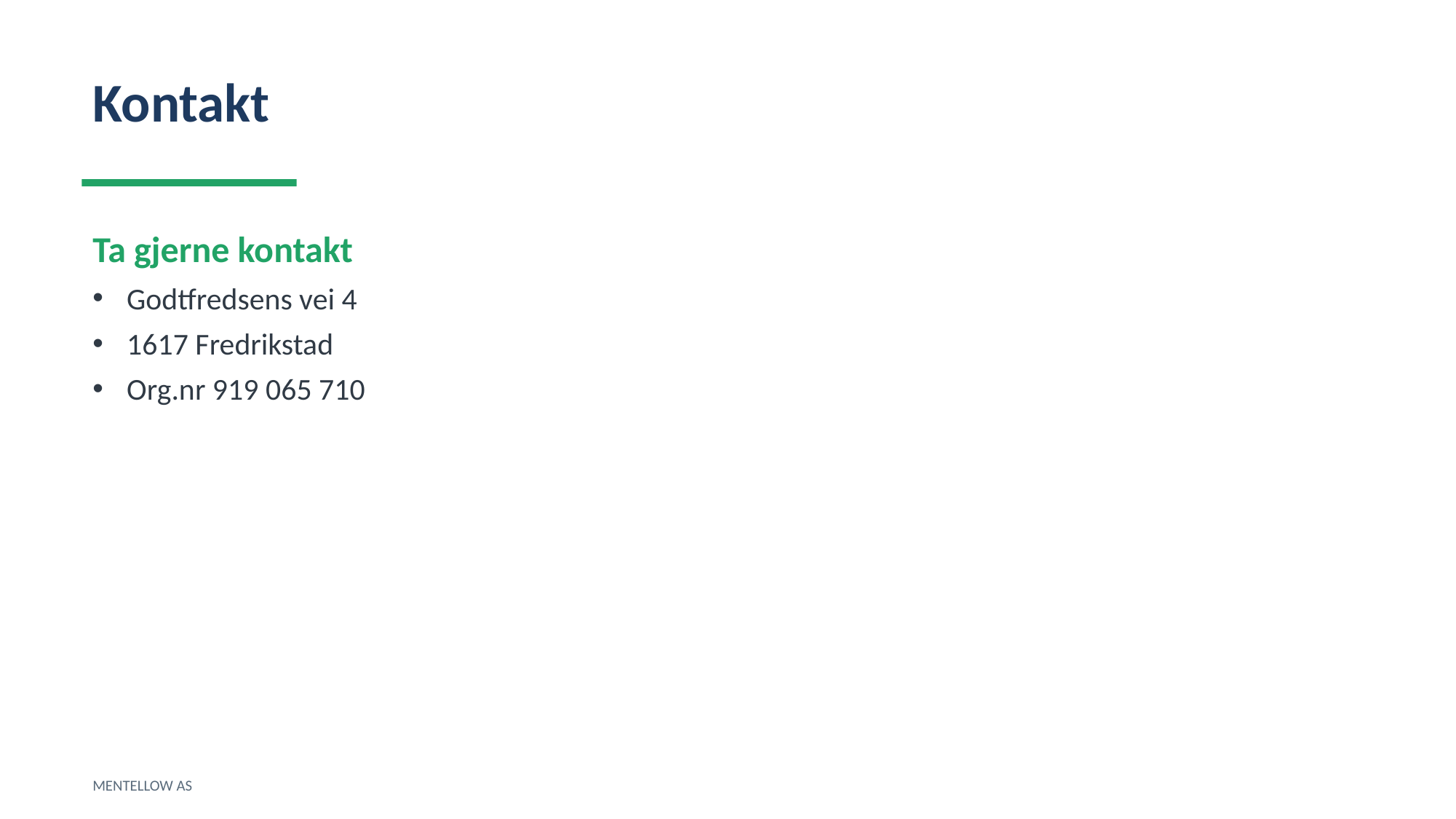

Kontakt

Ta gjerne kontakt
Godtfredsens vei 4
1617 Fredrikstad
Org.nr 919 065 710
MENTELLOW AS